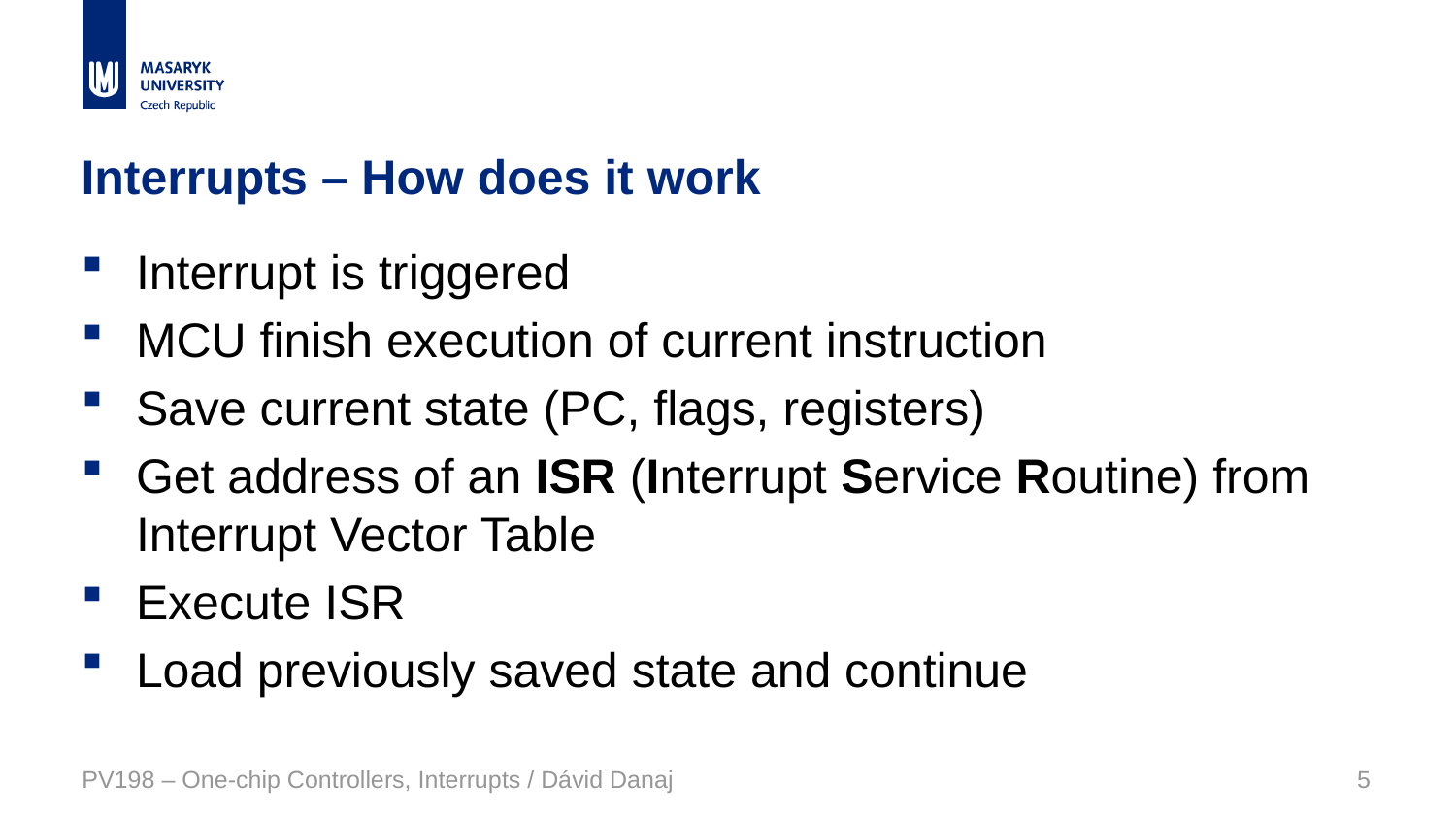

# Interrupts – How does it work
Interrupt is triggered
MCU finish execution of current instruction
Save current state (PC, flags, registers)
Get address of an ISR (Interrupt Service Routine) from Interrupt Vector Table
Execute ISR
Load previously saved state and continue

PV198 – One-chip Controllers, Interrupts / Dávid Danaj
5